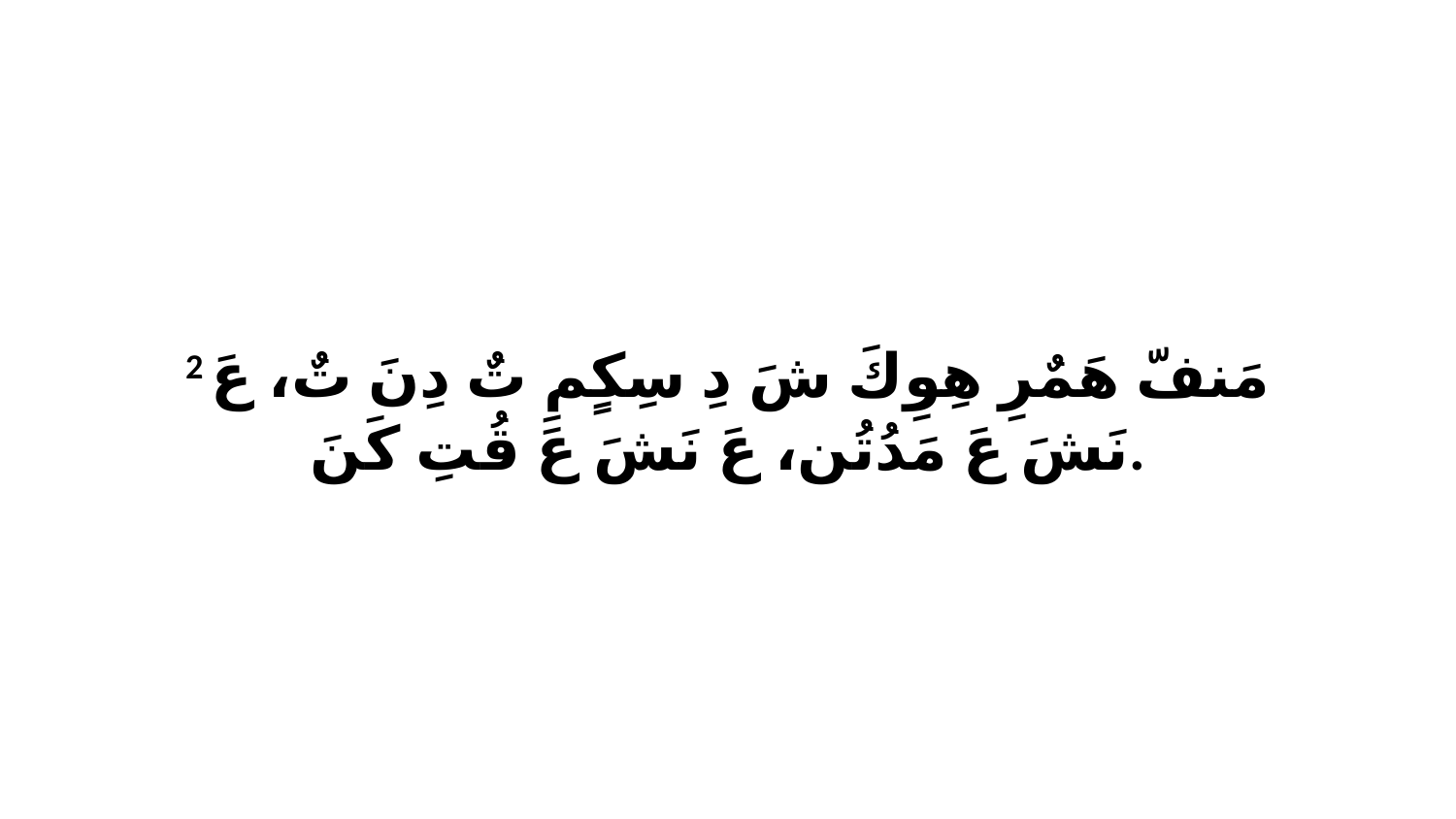

2 مَنفّ هَمٌرِ هِوِكَ شَ دِ سِكٍمِ تٌ دِنَ تٌ، عَ نَشَ عَ مَدُتُن، عَ نَشَ عَ قُتِ كَنَ.